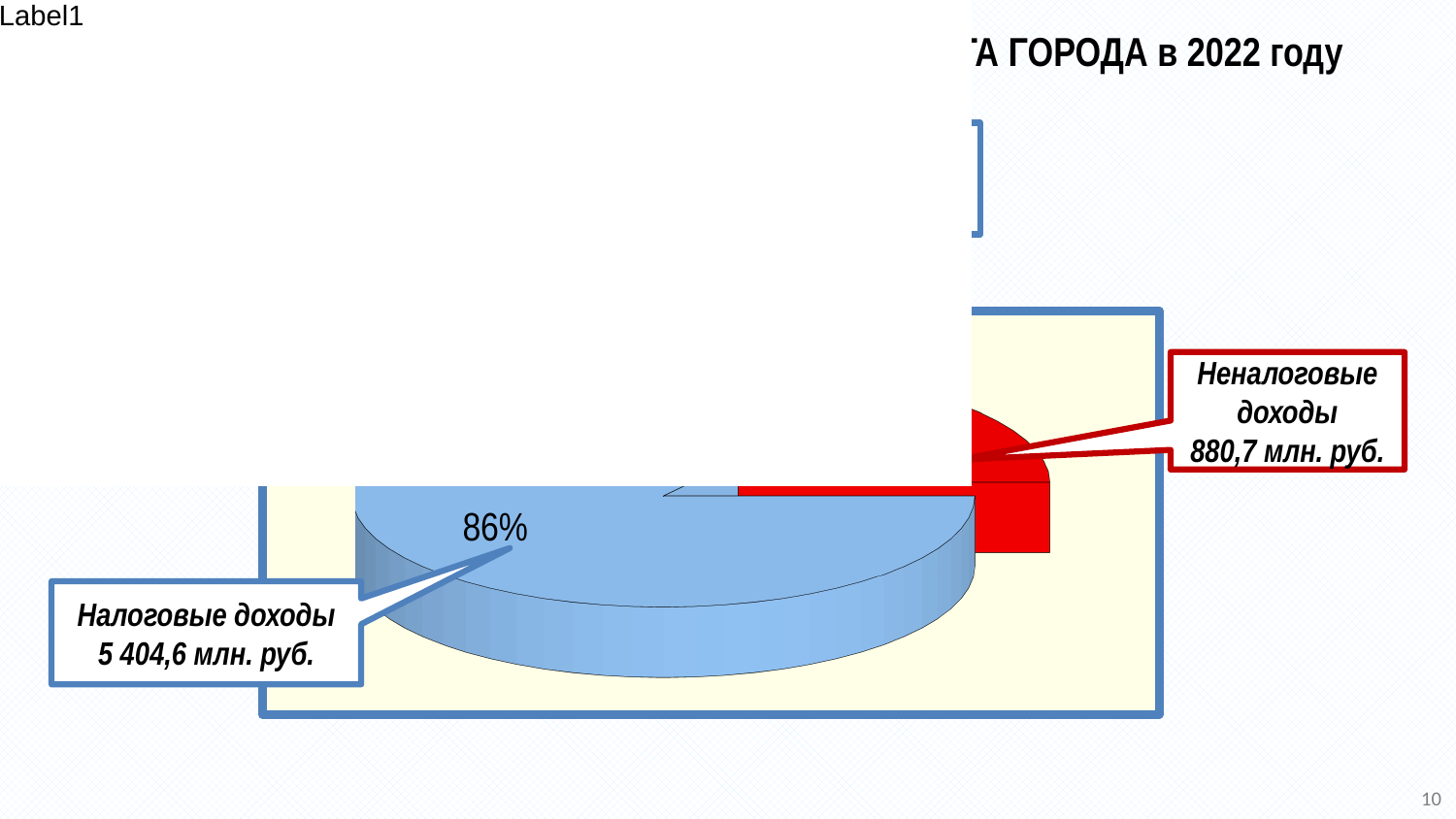

НАЛОГОВЫЕ И НЕНАЛОГОВЫЕ ДОХОДЫ БЮДЖЕТА ГОРОДА в 2022 году
Собственные доходы
 6 285,3 млн. руб.

[unsupported chart]

Неналоговые доходы
880,7 млн. руб.
Налоговые доходы
5 404,6 млн. руб.
10